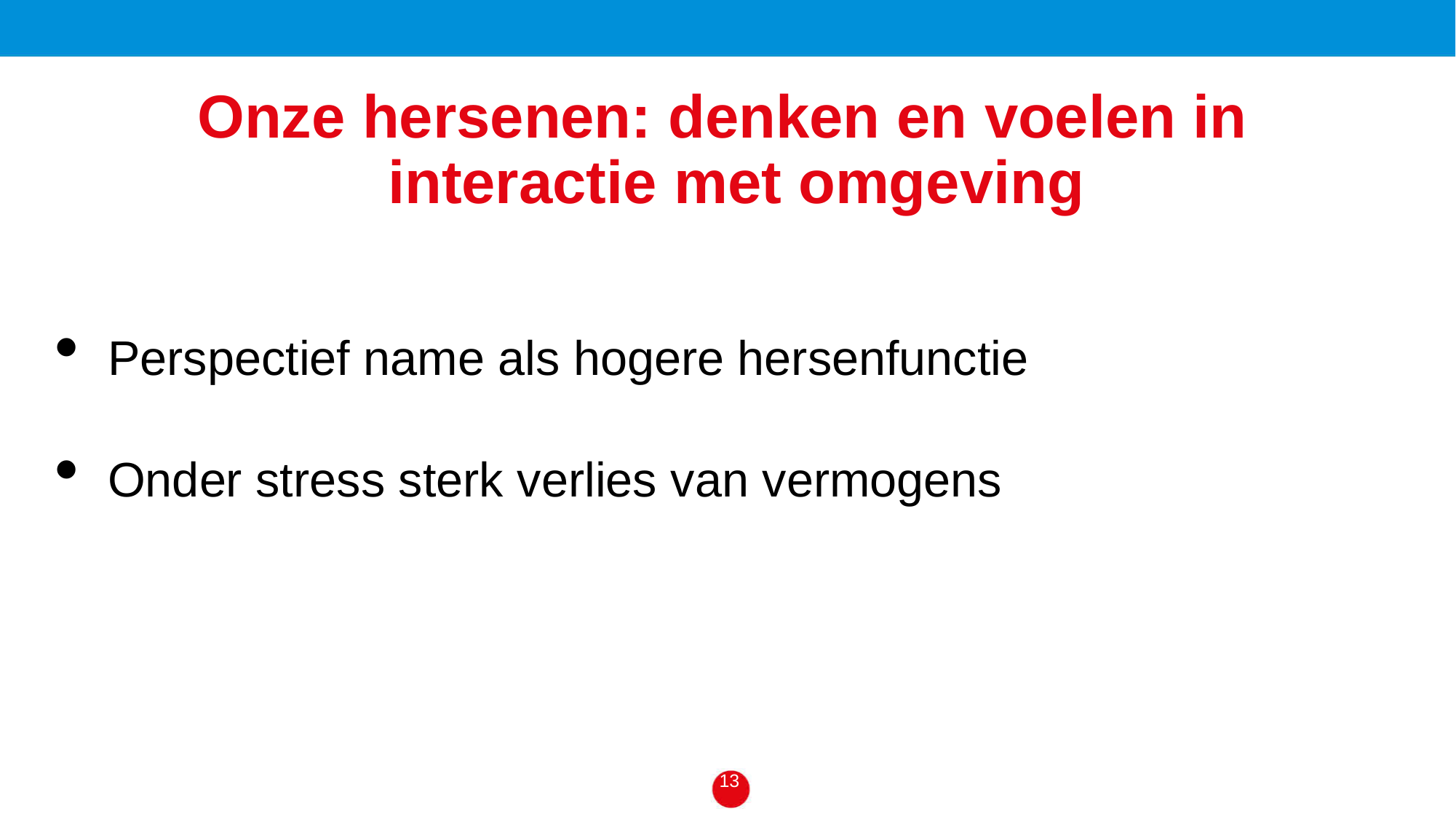

Onze hersenen: denken en voelen in interactie met omgeving

Perspectief name als hogere hersenfunctie
Onder stress sterk verlies van vermogens
13